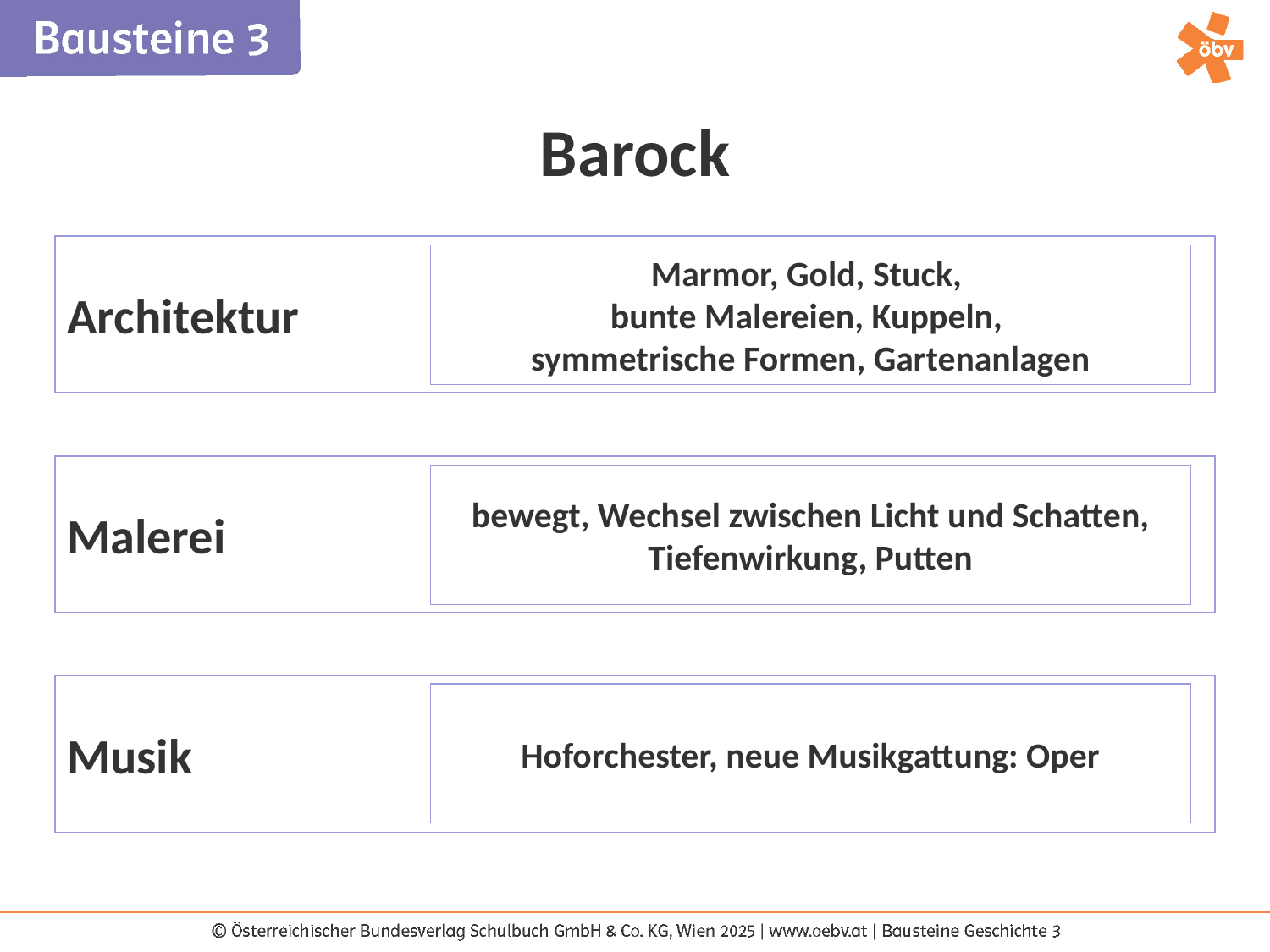

Barock

Architektur

Marmor, Gold, Stuck,
bunte Malereien, Kuppeln,
symmetrische Formen, Gartenanlagen

Malerei

bewegt, Wechsel zwischen Licht und Schatten, Tiefenwirkung, Putten

Musik

Hoforchester, neue Musikgattung: Oper